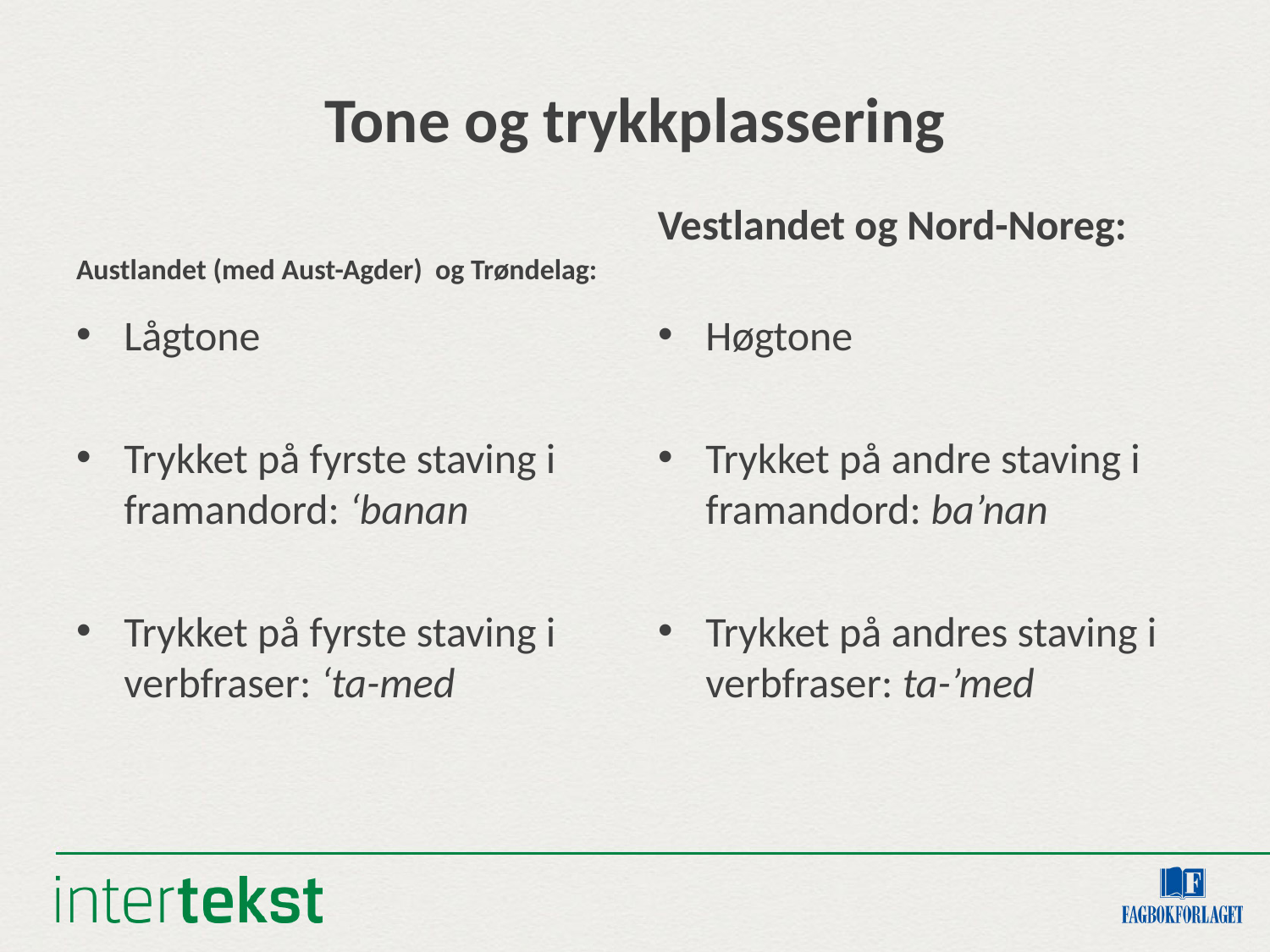

# Tone og trykkplassering
Vestlandet og Nord-Noreg:

Austlandet (med Aust-Agder)  og Trøndelag:

Lågtone

Trykket på fyrste staving i framandord: ‘banan

Trykket på fyrste staving i verbfraser: ‘ta-med

Høgtone

Trykket på andre staving i framandord: ba’nan

Trykket på andres staving i verbfraser: ta-’med